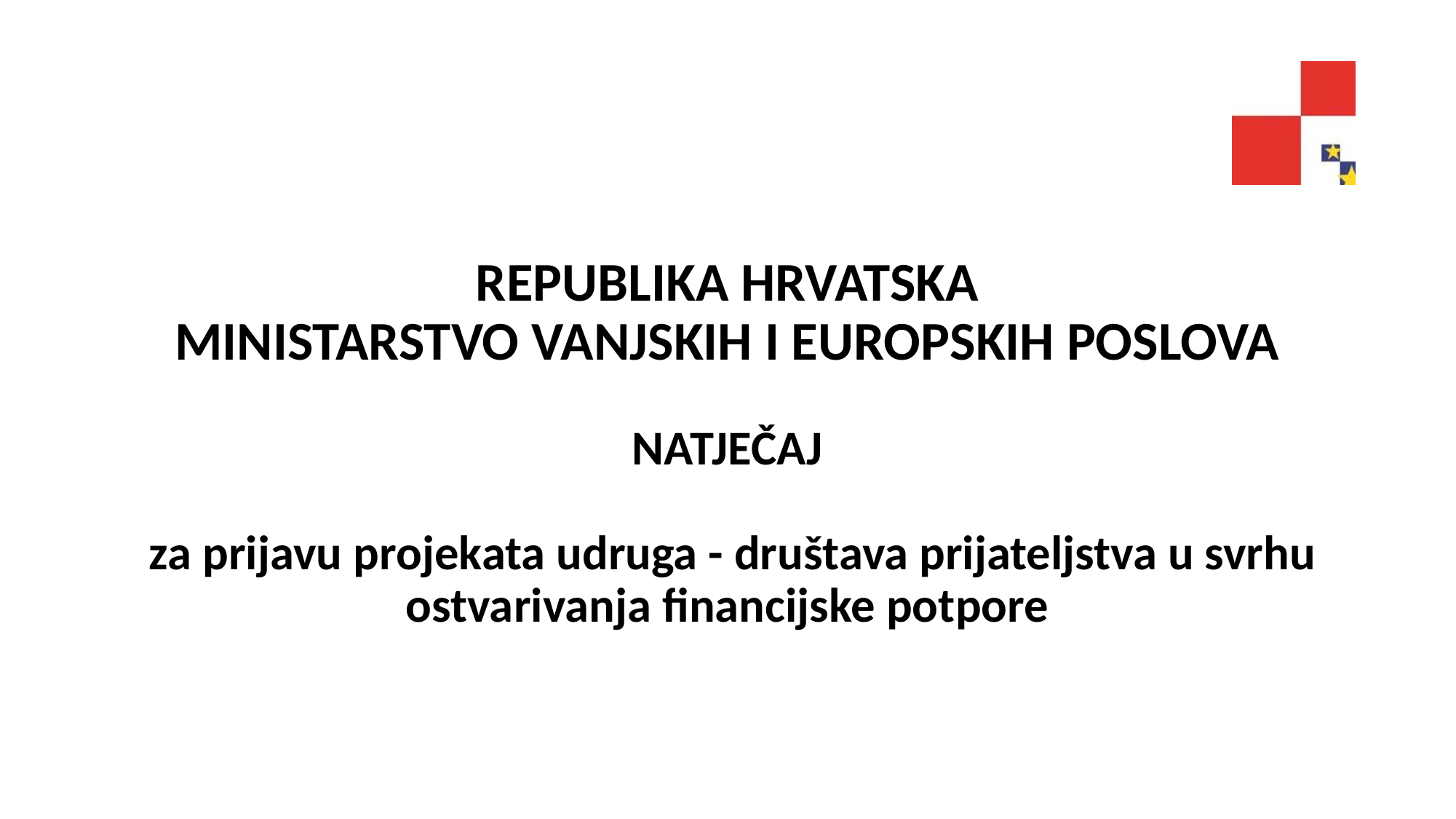

# REPUBLIKA HRVATSKA MINISTARSTVO VANJSKIH I EUROPSKIH POSLOVA NATJEČAJ za prijavu projekata udruga - društava prijateljstva u svrhu ostvarivanja financijske potpore